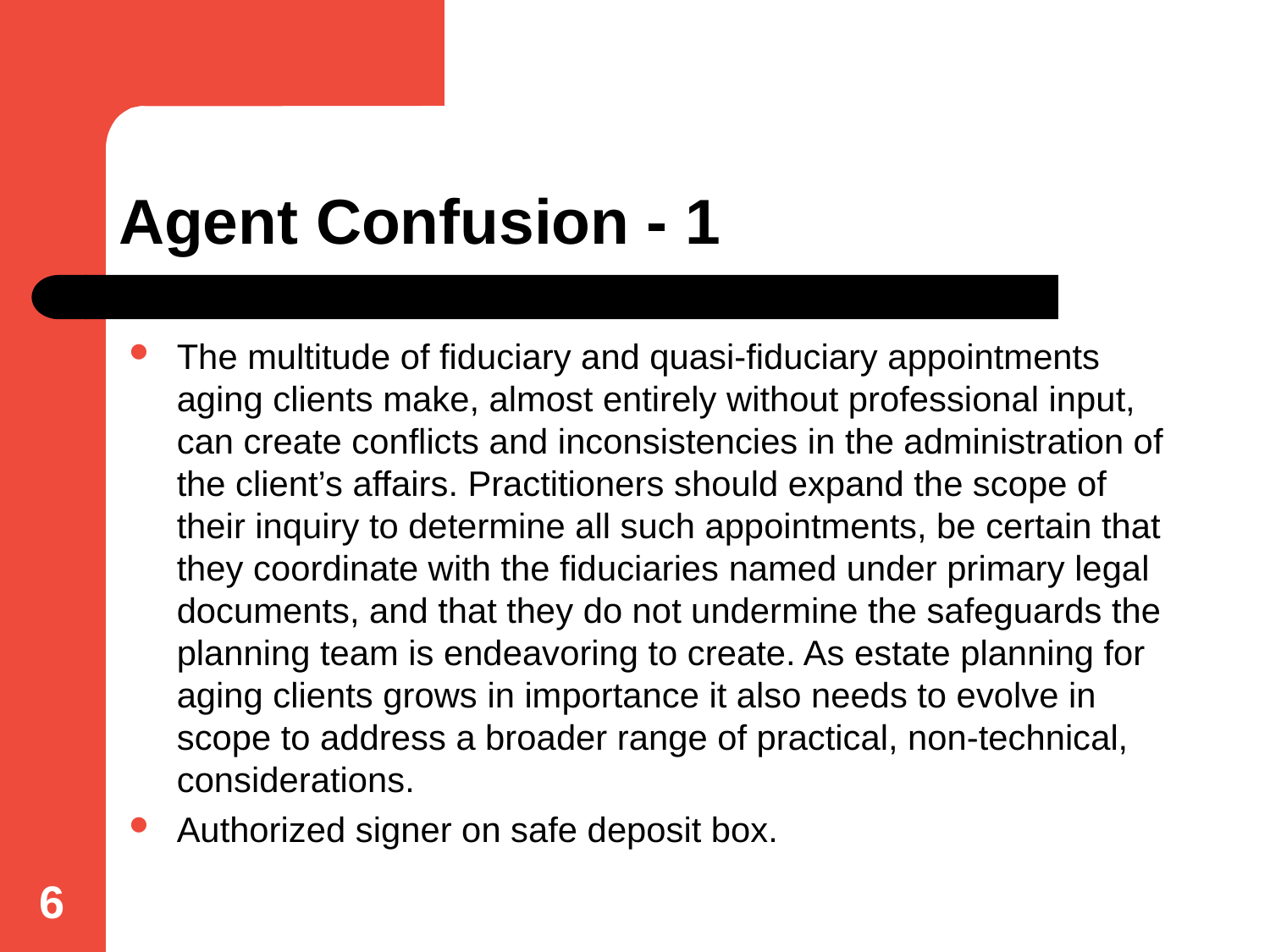

# Agent Confusion - 1
The multitude of fiduciary and quasi-fiduciary appointments aging clients make, almost entirely without professional input, can create conflicts and inconsistencies in the administration of the client’s affairs. Practitioners should expand the scope of their inquiry to determine all such appointments, be certain that they coordinate with the fiduciaries named under primary legal documents, and that they do not undermine the safeguards the planning team is endeavoring to create. As estate planning for aging clients grows in importance it also needs to evolve in scope to address a broader range of practical, non-technical, considerations.
Authorized signer on safe deposit box.

6